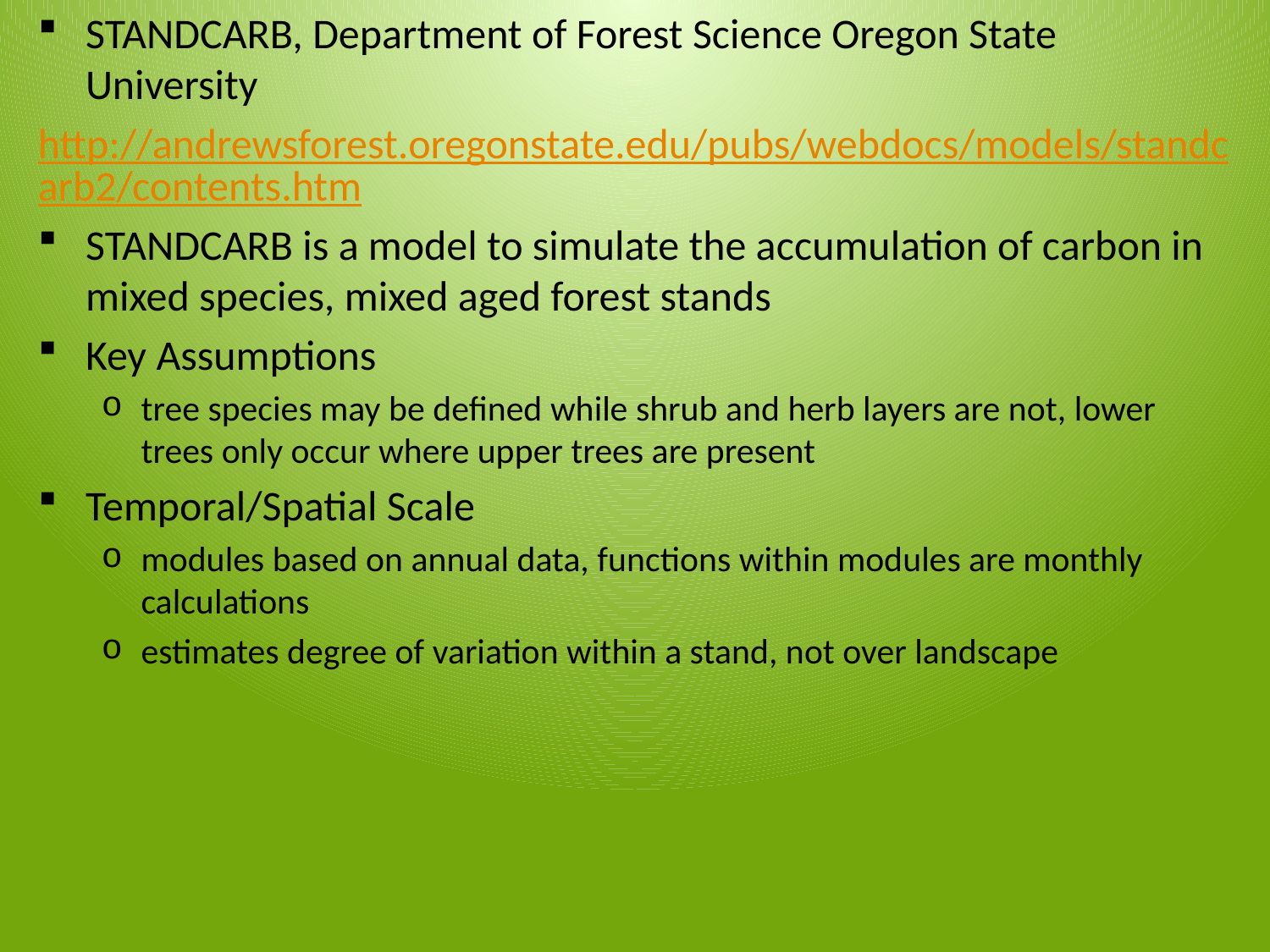

STANDCARB, Department of Forest Science Oregon State University
http://andrewsforest.oregonstate.edu/pubs/webdocs/models/standcarb2/contents.htm
STANDCARB is a model to simulate the accumulation of carbon in mixed species, mixed aged forest stands
Key Assumptions
tree species may be defined while shrub and herb layers are not, lower trees only occur where upper trees are present
Temporal/Spatial Scale
modules based on annual data, functions within modules are monthly calculations
estimates degree of variation within a stand, not over landscape